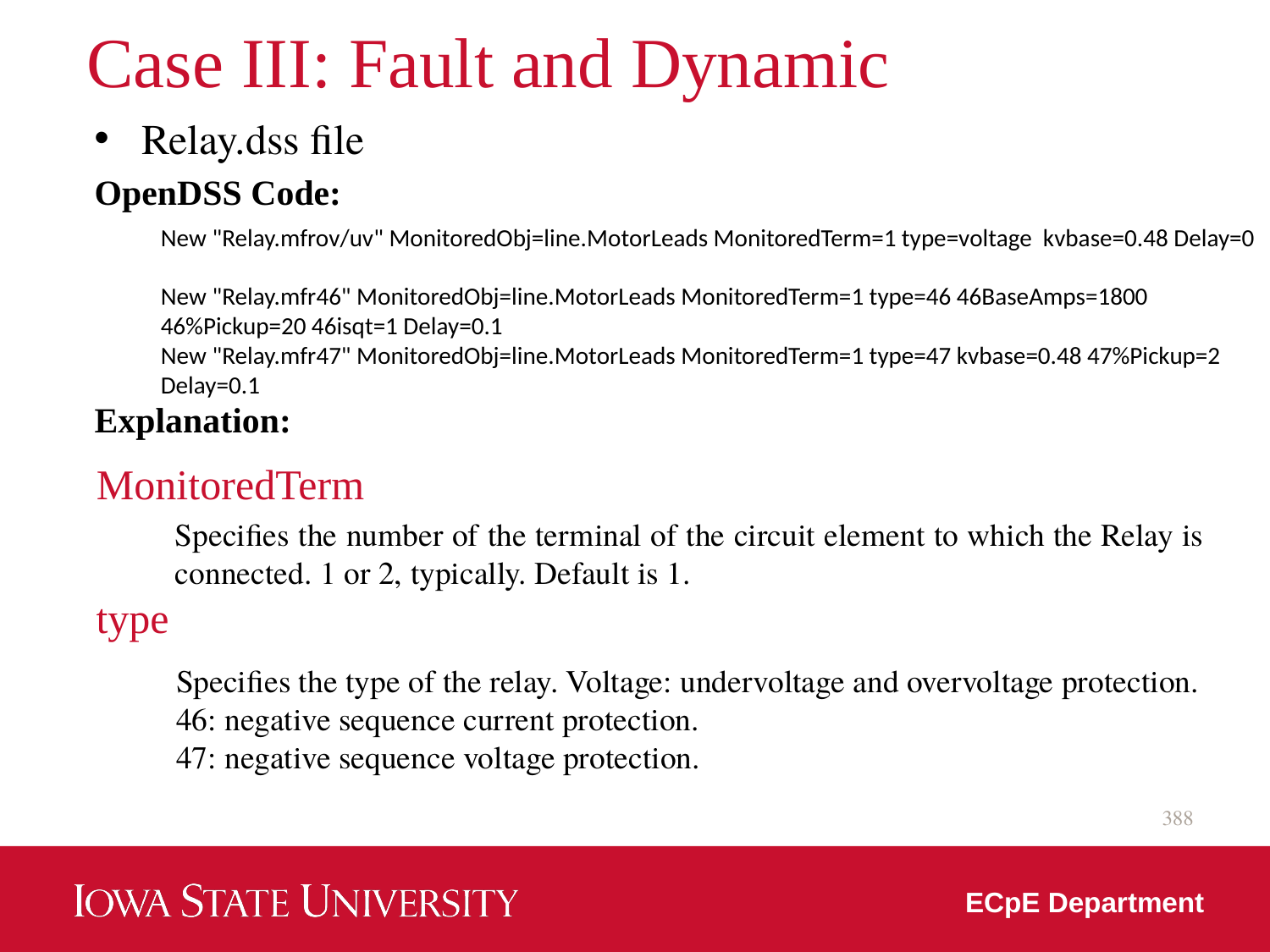

# Case III: Fault and Dynamic
Relay.dss file

OpenDSS Code:
New "Relay.mfrov/uv" MonitoredObj=line.MotorLeads MonitoredTerm=1 type=voltage  kvbase=0.48 Delay=0
New "Relay.mfr46" MonitoredObj=line.MotorLeads MonitoredTerm=1 type=46 46BaseAmps=1800 46%Pickup=20 46isqt=1 Delay=0.1
New "Relay.mfr47" MonitoredObj=line.MotorLeads MonitoredTerm=1 type=47 kvbase=0.48 47%Pickup=2 Delay=0.1
Explanation:
MonitoredTerm
Specifies the number of the terminal of the circuit element to which the Relay is connected. 1 or 2, typically. Default is 1.
type
Specifies the type of the relay. Voltage: undervoltage and overvoltage protection.
46: negative sequence current protection.
47: negative sequence voltage protection.
388
ECpE Department